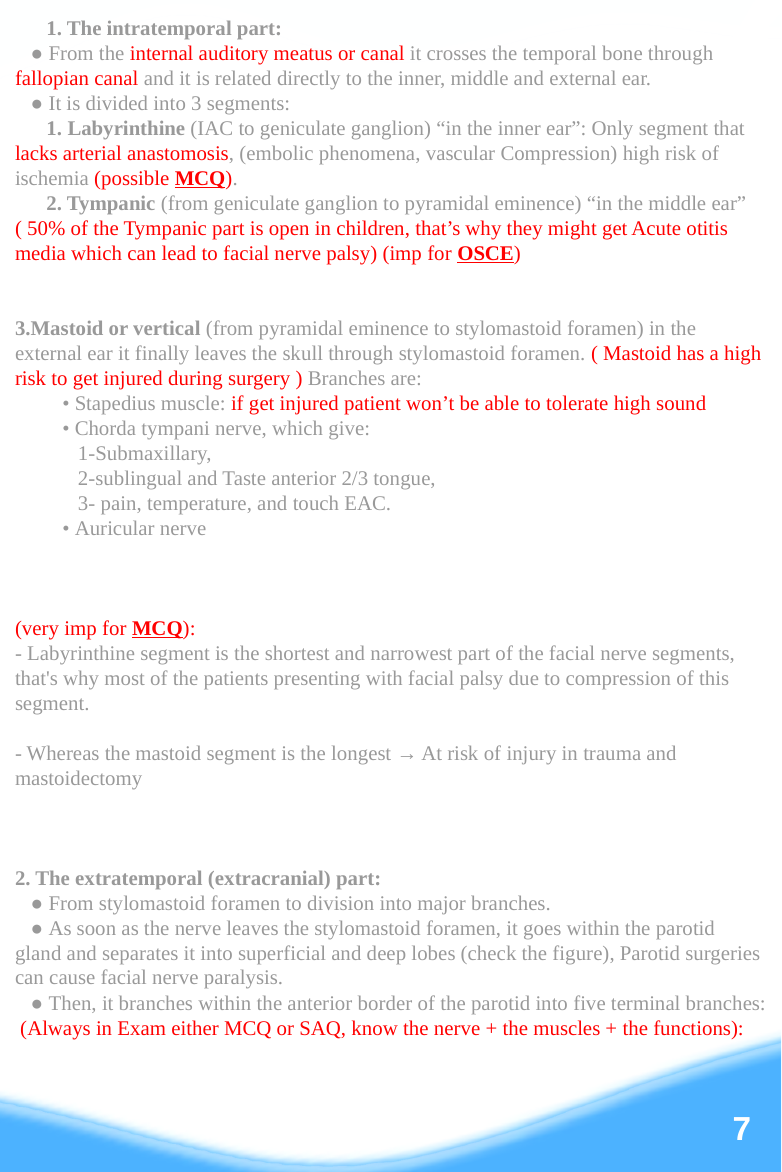

1. The intratemporal part:
   ● From the internal auditory meatus or canal it crosses the temporal bone through fallopian canal and it is related directly to the inner, middle and external ear.
   ● It is divided into 3 segments:
      1. Labyrinthine (IAC to geniculate ganglion) “in the inner ear”: Only segment that lacks arterial anastomosis, (embolic phenomena, vascular Compression) high risk of ischemia (possible MCQ).
      2. Tympanic (from geniculate ganglion to pyramidal eminence) “in the middle ear”
( 50% of the Tympanic part is open in children, that’s why they might get Acute otitis media which can lead to facial nerve palsy) (imp for OSCE)

3.Mastoid or vertical (from pyramidal eminence to stylomastoid foramen) in the external ear it finally leaves the skull through stylomastoid foramen. ( Mastoid has a high risk to get injured during surgery ) Branches are:
         • Stapedius muscle: if get injured patient won’t be able to tolerate high sound
         • Chorda tympani nerve, which give:
            1-Submaxillary,
            2-sublingual and Taste anterior 2/3 tongue,
            3- pain, temperature, and touch EAC.
         • Auricular nerve

(very imp for MCQ):
- Labyrinthine segment is the shortest and narrowest part of the facial nerve segments, that's why most of the patients presenting with facial palsy due to compression of this segment.

- Whereas the mastoid segment is the longest → At risk of injury in trauma and mastoidectomy

2. The extratemporal (extracranial) part:
   ● From stylomastoid foramen to division into major branches.
   ● As soon as the nerve leaves the stylomastoid foramen, it goes within the parotid gland and separates it into superficial and deep lobes (check the figure), Parotid surgeries can cause facial nerve paralysis.
   ● Then, it branches within the anterior border of the parotid into five terminal branches:
 (Always in Exam either MCQ or SAQ, know the nerve + the muscles + the functions):
7